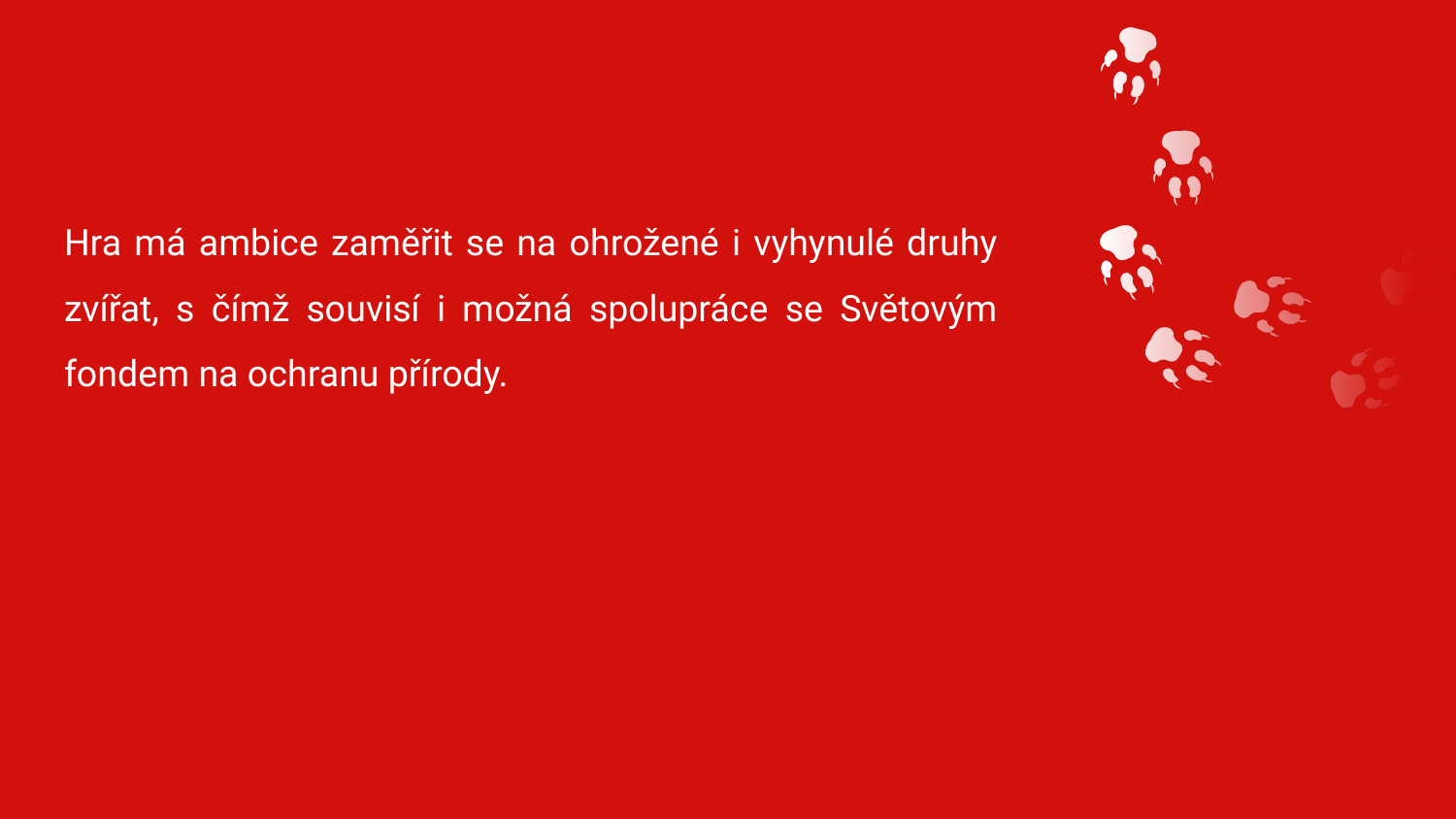

#
Hra má ambice zaměřit se na ohrožené i vyhynulé druhy zvířat, s čímž souvisí i možná spolupráce se Světovým fondem na ochranu přírody.